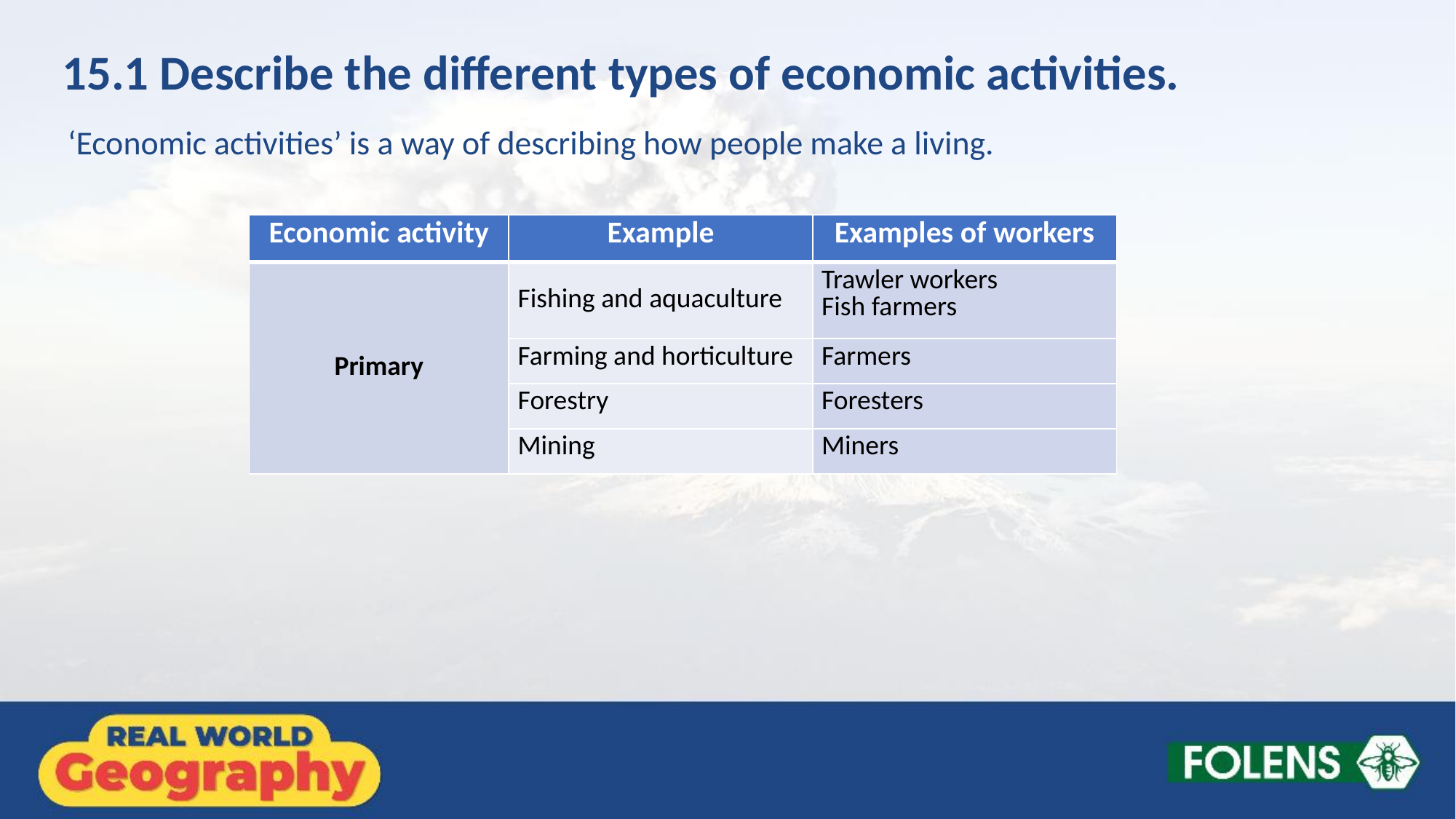

15.1 Describe the different types of economic activities.
‘Economic activities’ is a way of describing how people make a living.
| Economic activity | Example | Examples of workers |
| --- | --- | --- |
| Primary | Fishing and aquaculture | Trawler workers Fish farmers |
|  | Farming and horticulture | Farmers |
|  | Forestry | Foresters |
|  | Mining | Miners |